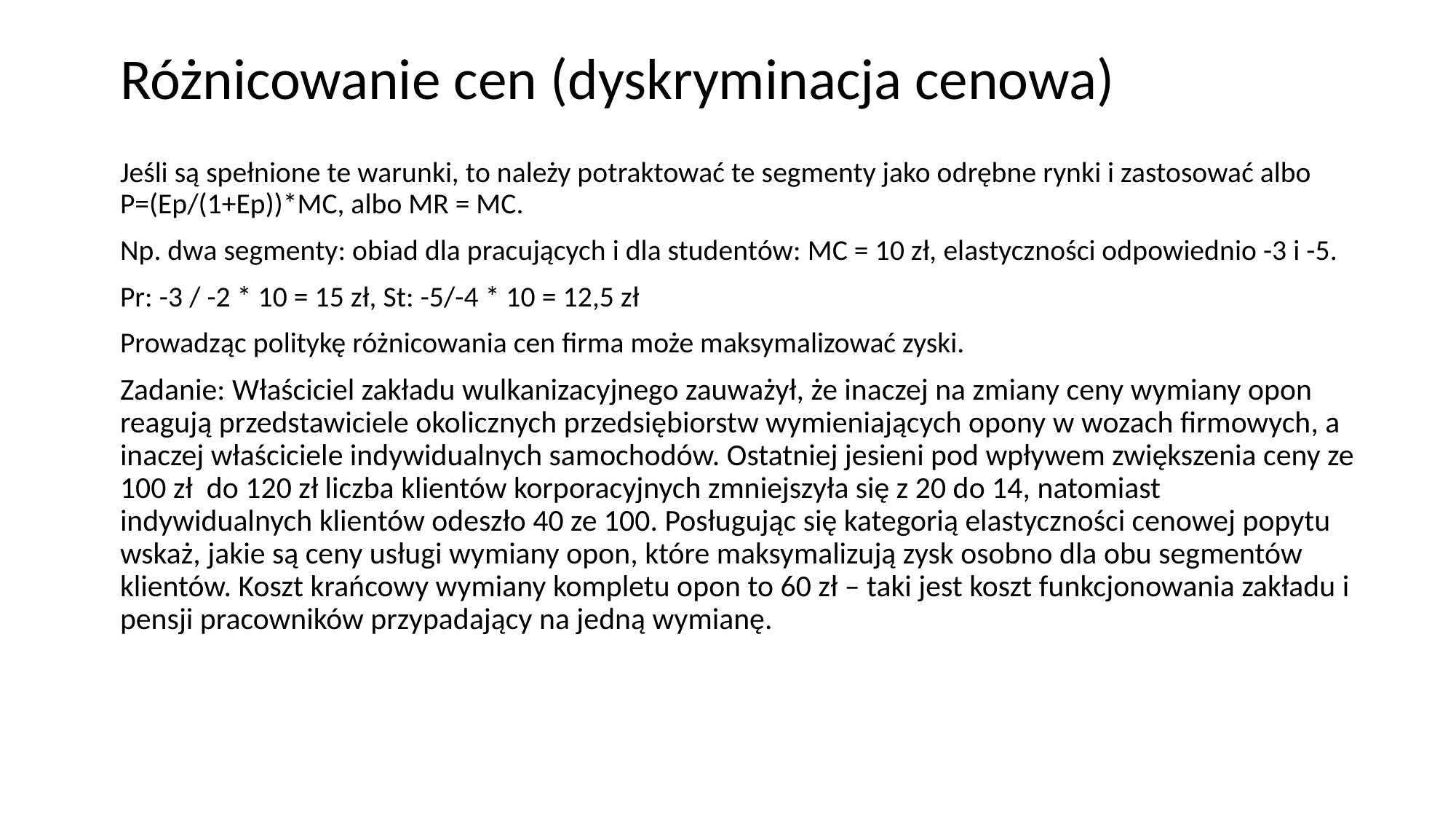

# Różnicowanie cen (dyskryminacja cenowa)
Jeśli są spełnione te warunki, to należy potraktować te segmenty jako odrębne rynki i zastosować albo P=(Ep/(1+Ep))*MC, albo MR = MC.
Np. dwa segmenty: obiad dla pracujących i dla studentów: MC = 10 zł, elastyczności odpowiednio -3 i -5.
Pr: -3 / -2 * 10 = 15 zł, St: -5/-4 * 10 = 12,5 zł
Prowadząc politykę różnicowania cen firma może maksymalizować zyski.
Zadanie: Właściciel zakładu wulkanizacyjnego zauważył, że inaczej na zmiany ceny wymiany opon reagują przedstawiciele okolicznych przedsiębiorstw wymieniających opony w wozach firmowych, a inaczej właściciele indywidualnych samochodów. Ostatniej jesieni pod wpływem zwiększenia ceny ze 100 zł  do 120 zł liczba klientów korporacyjnych zmniejszyła się z 20 do 14, natomiast indywidualnych klientów odeszło 40 ze 100. Posługując się kategorią elastyczności cenowej popytu wskaż, jakie są ceny usługi wymiany opon, które maksymalizują zysk osobno dla obu segmentów klientów. Koszt krańcowy wymiany kompletu opon to 60 zł – taki jest koszt funkcjonowania zakładu i pensji pracowników przypadający na jedną wymianę.